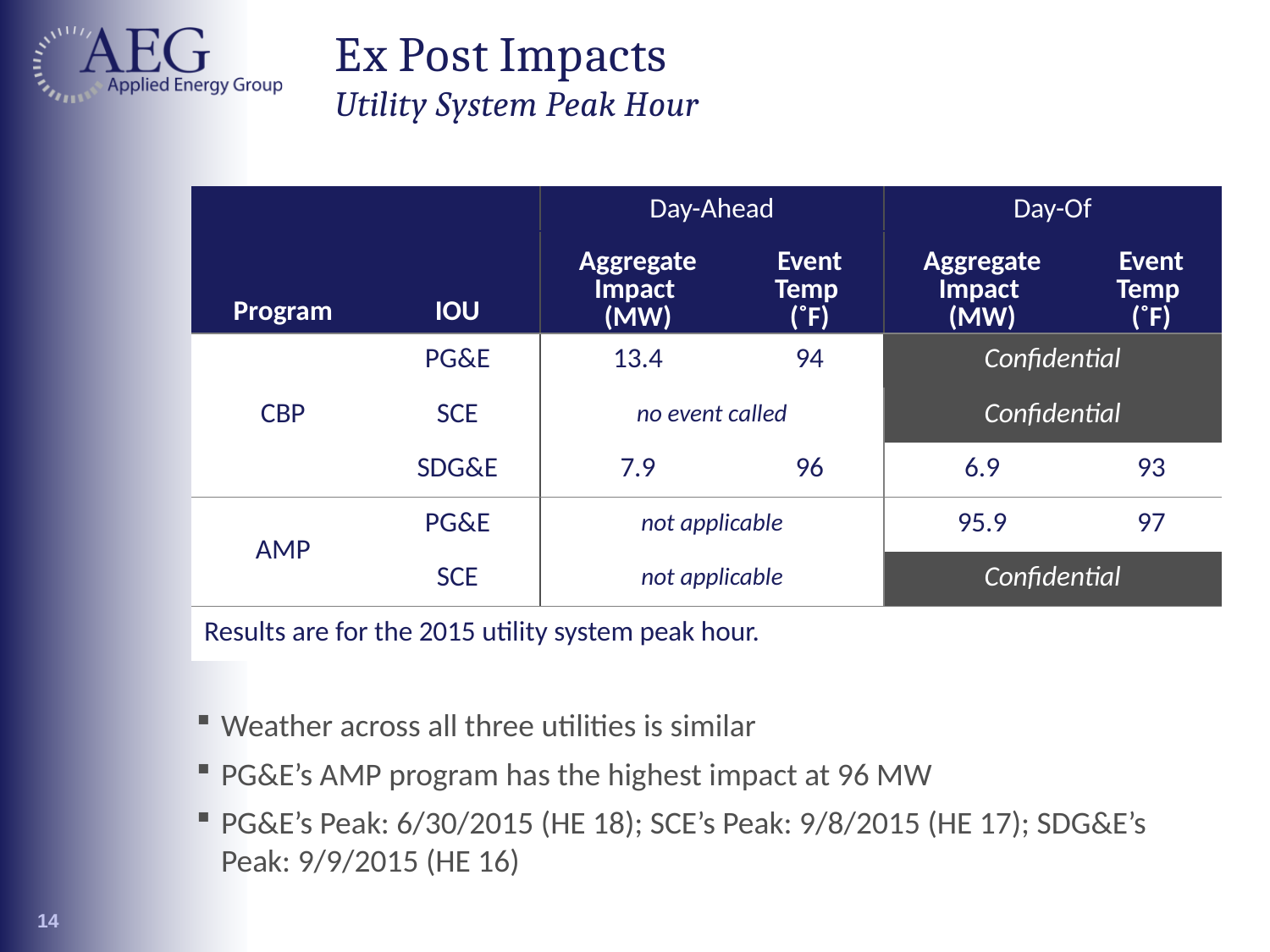

# Ex Post Impacts Utility System Peak Hour
| Program | IOU | Day-Ahead |  | Day-Of |  |
| --- | --- | --- | --- | --- | --- |
|  |  | Aggregate Impact (MW) | Event Temp (˚F) | Aggregate Impact (MW) | Event Temp (˚F) |
| CBP | PG&E | 13.4 | 94 | Confidential |  |
|  | SCE | no event called |  | Confidential |  |
|  | SDG&E | 7.9 | 96 | 6.9 | 93 |
| AMP | PG&E | not applicable |  | 95.9 | 97 |
|  | SCE | not applicable |  | Confidential |  |
| Results are for the 2015 utility system peak hour. |  |  |  |  |  |
Weather across all three utilities is similar
PG&E’s AMP program has the highest impact at 96 MW
PG&E’s Peak: 6/30/2015 (HE 18); SCE’s Peak: 9/8/2015 (HE 17); SDG&E’s Peak: 9/9/2015 (HE 16)